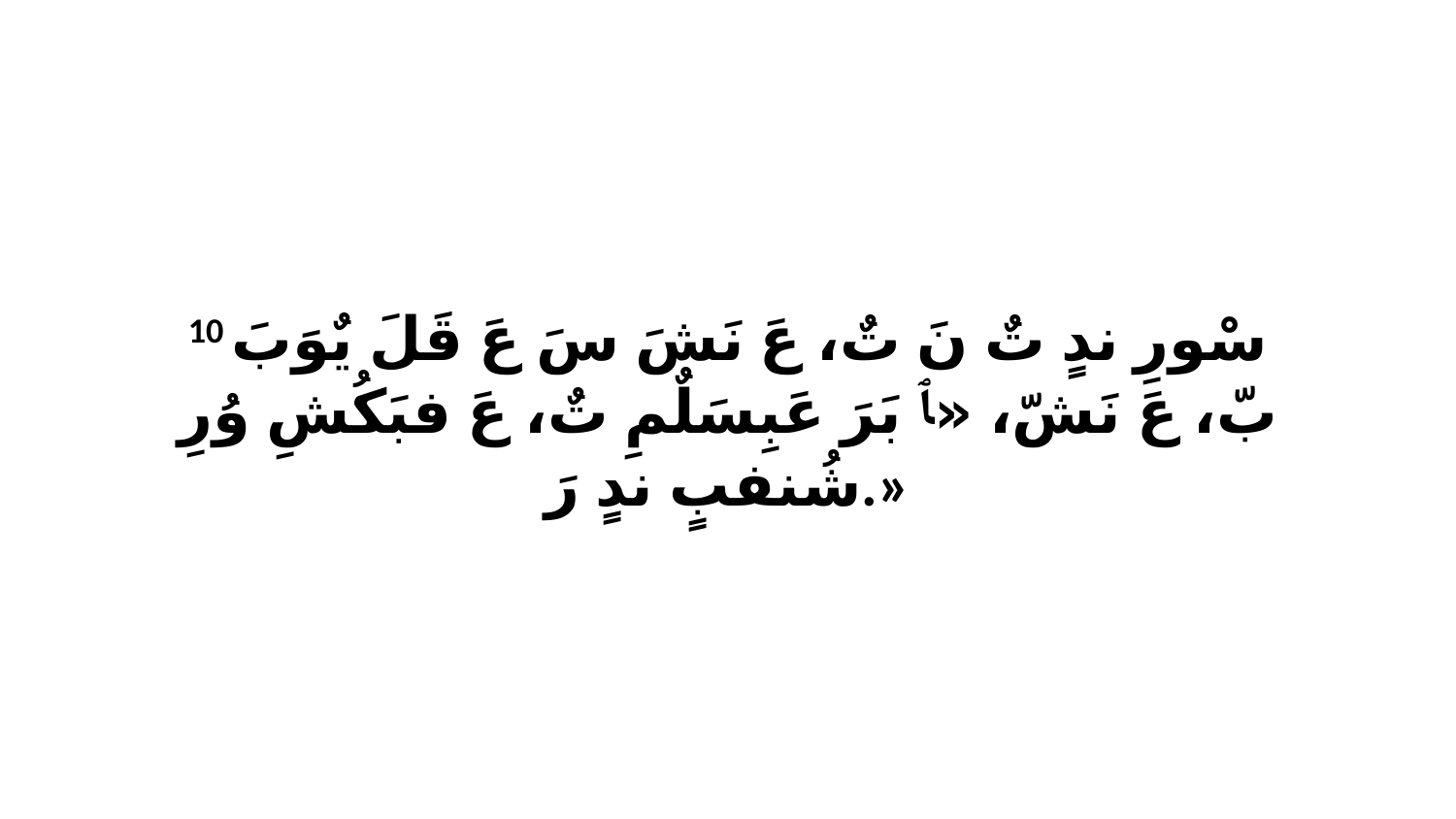

10 سْورِ ندٍ تٌ نَ تٌ، عَ نَشَ سَ عَ قَلَ يٌوَبَ بّ، عَ نَشّ، «ﭑ بَرَ عَبِسَلٌمِ تٌ، عَ فبَكُشِ وُرِ شُنفبٍ ندٍ رَ.»